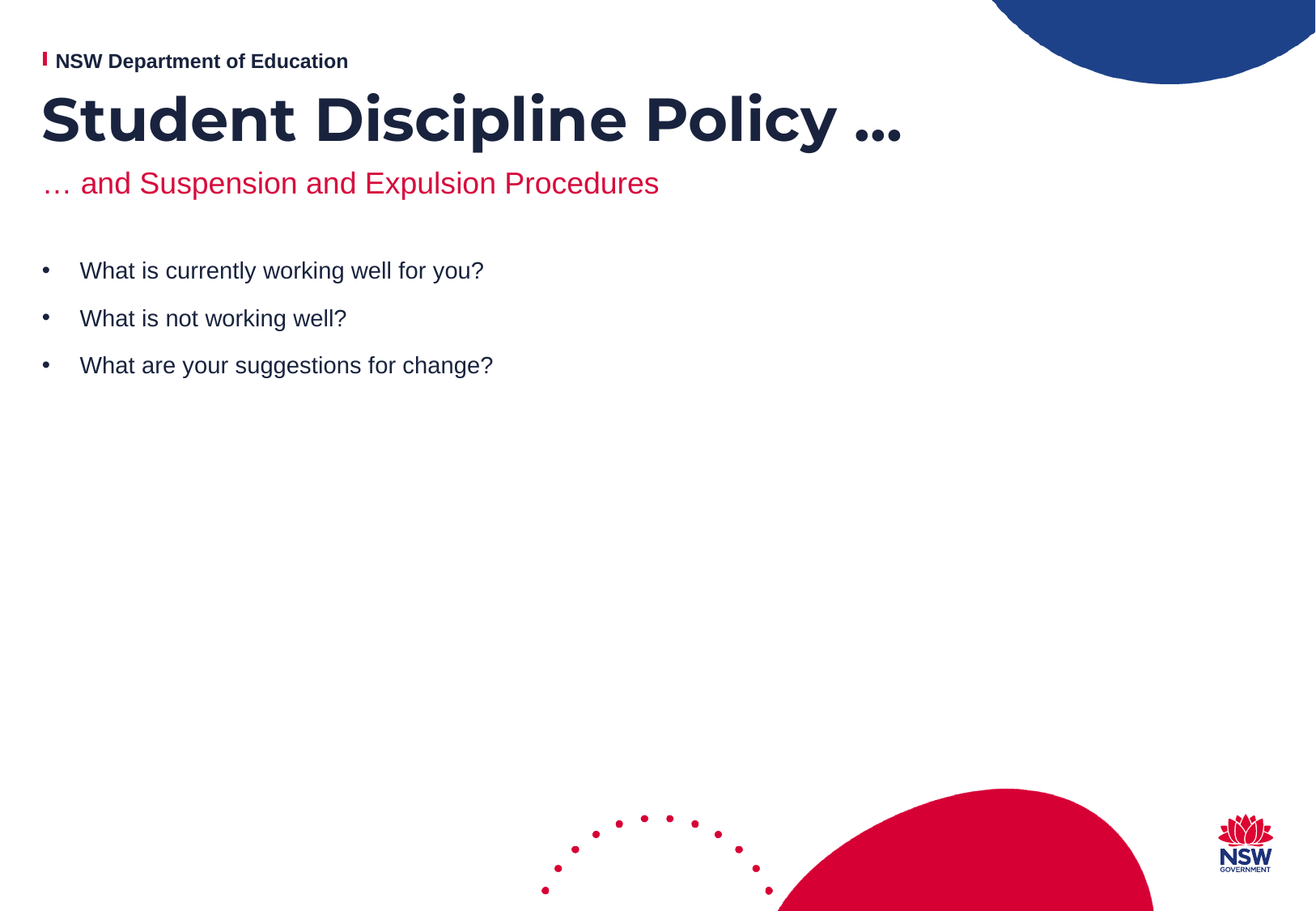

# Student Discipline Policy …
… and Suspension and Expulsion Procedures
What is currently working well for you?
What is not working well?
What are your suggestions for change?